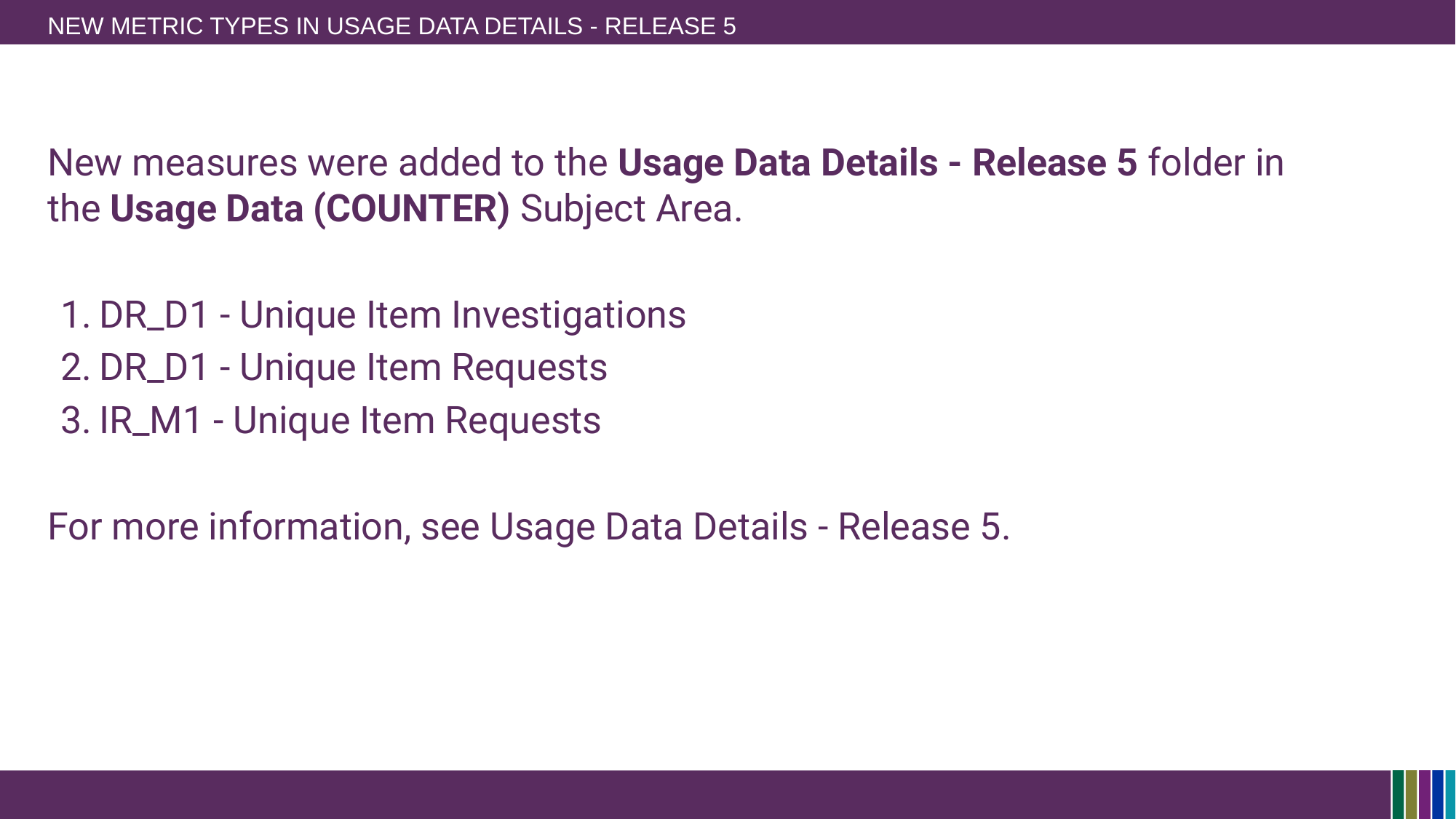

# New Metric Types in Usage Data Details - Release 5
New measures were added to the Usage Data Details - Release 5 folder in the Usage Data (COUNTER) Subject Area.

DR_D1 - Unique Item Investigations
DR_D1 - Unique Item Requests
IR_M1 - Unique Item Requests

For more information, see Usage Data Details - Release 5.